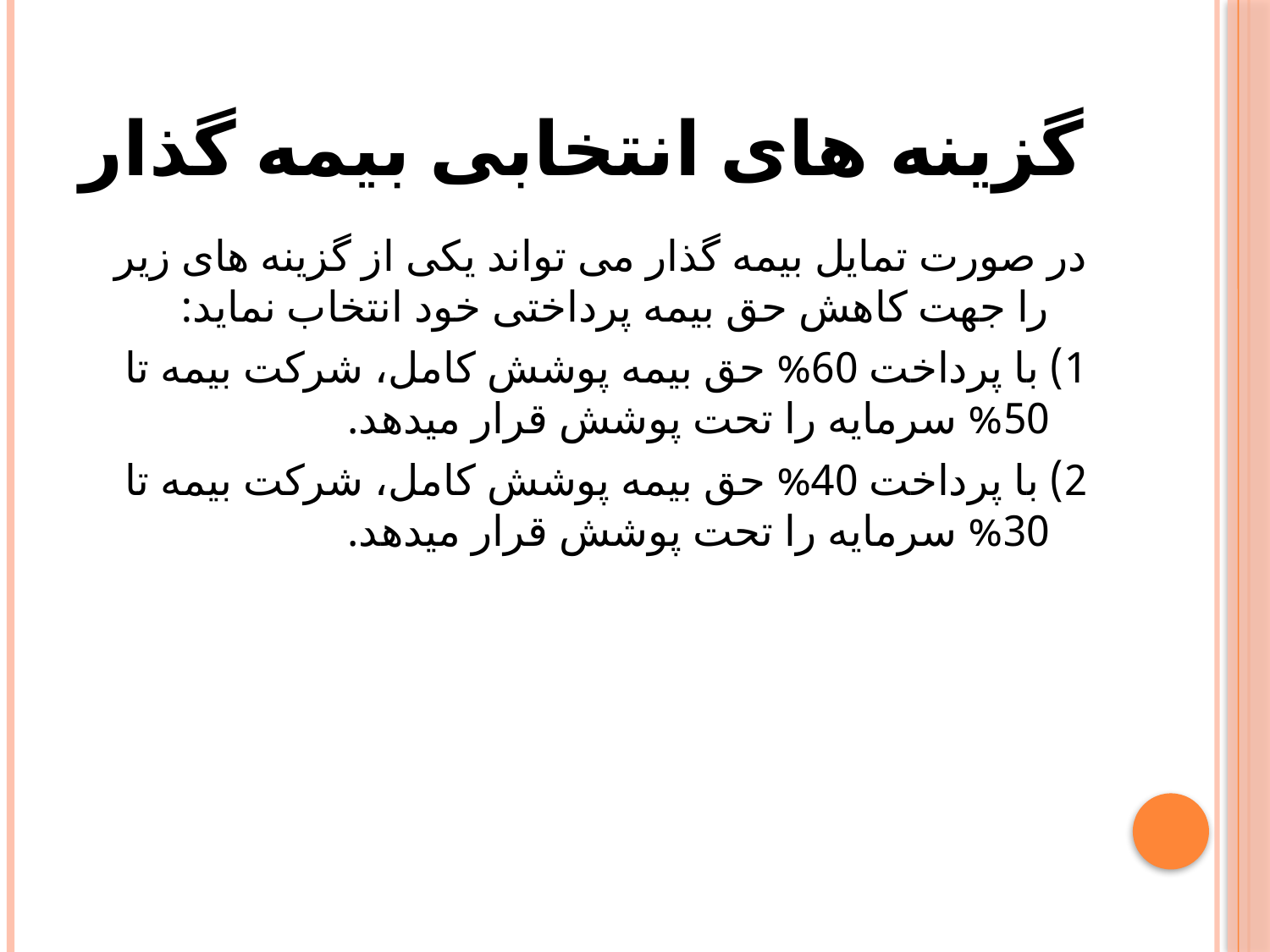

# گزینه های انتخابی بیمه­ گذار
در صورت تمایل بیمه­ گذار می­ تواند یکی از گزینه­ های زیر را جهت کاهش حق­ بیمه پرداختی خود انتخاب نماید:
1) با پرداخت 60% حق­ بیمه پوشش کامل، شرکت بیمه تا 50% سرمایه را تحت پوشش قرار می­دهد.
2) با پرداخت 40% حق­ بیمه پوشش کامل، شرکت بیمه تا 30% سرمایه را تحت پوشش قرار می­دهد.